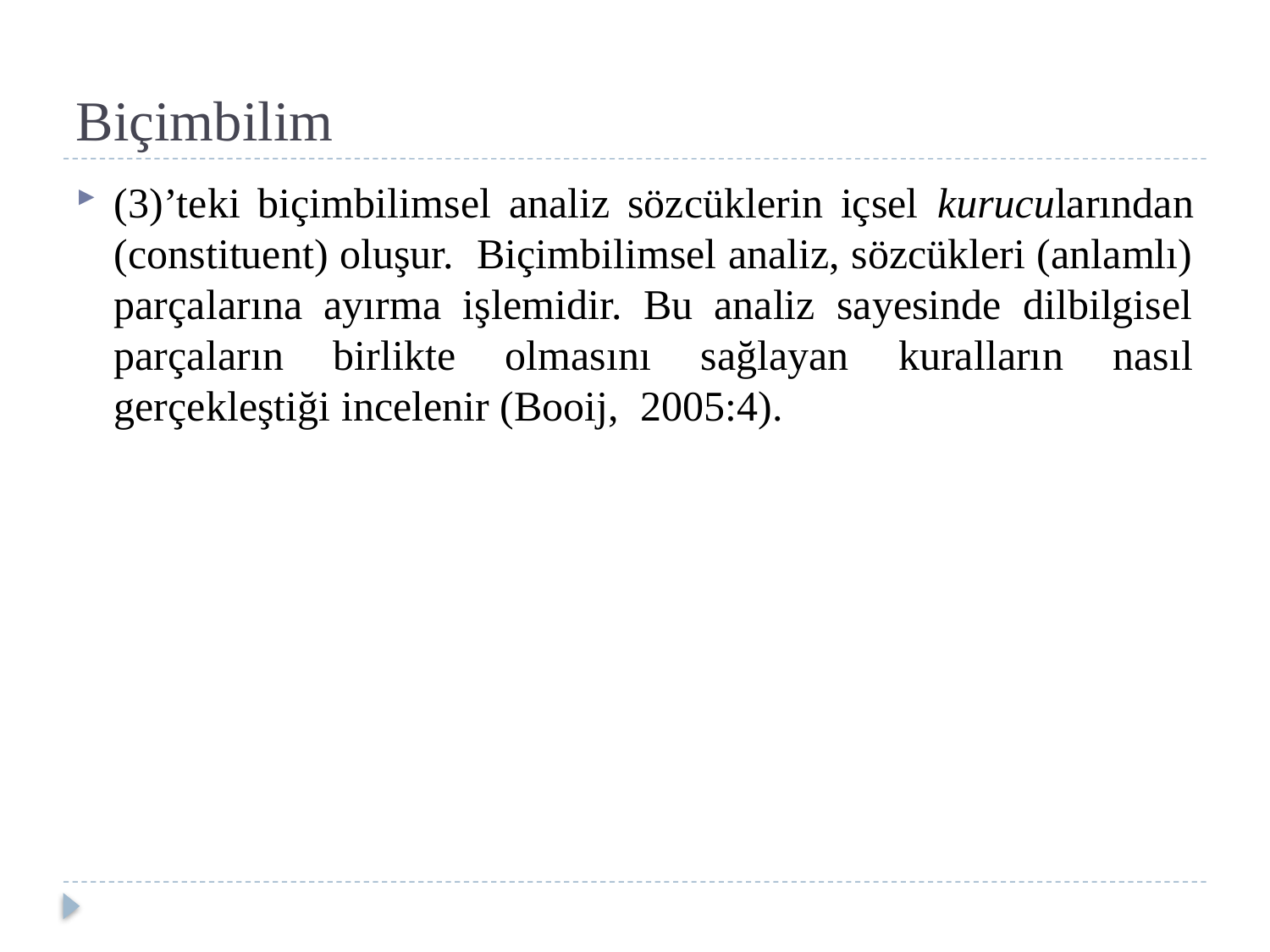

# Biçimbilim
(3)’teki biçimbilimsel analiz sözcüklerin içsel kurucularından (constituent) oluşur.  Biçimbilimsel analiz, sözcükleri (anlamlı) parçalarına ayırma işlemidir. Bu analiz sayesinde dilbilgisel parçaların birlikte olmasını sağlayan kuralların nasıl gerçekleştiği incelenir (Booij,  2005:4).